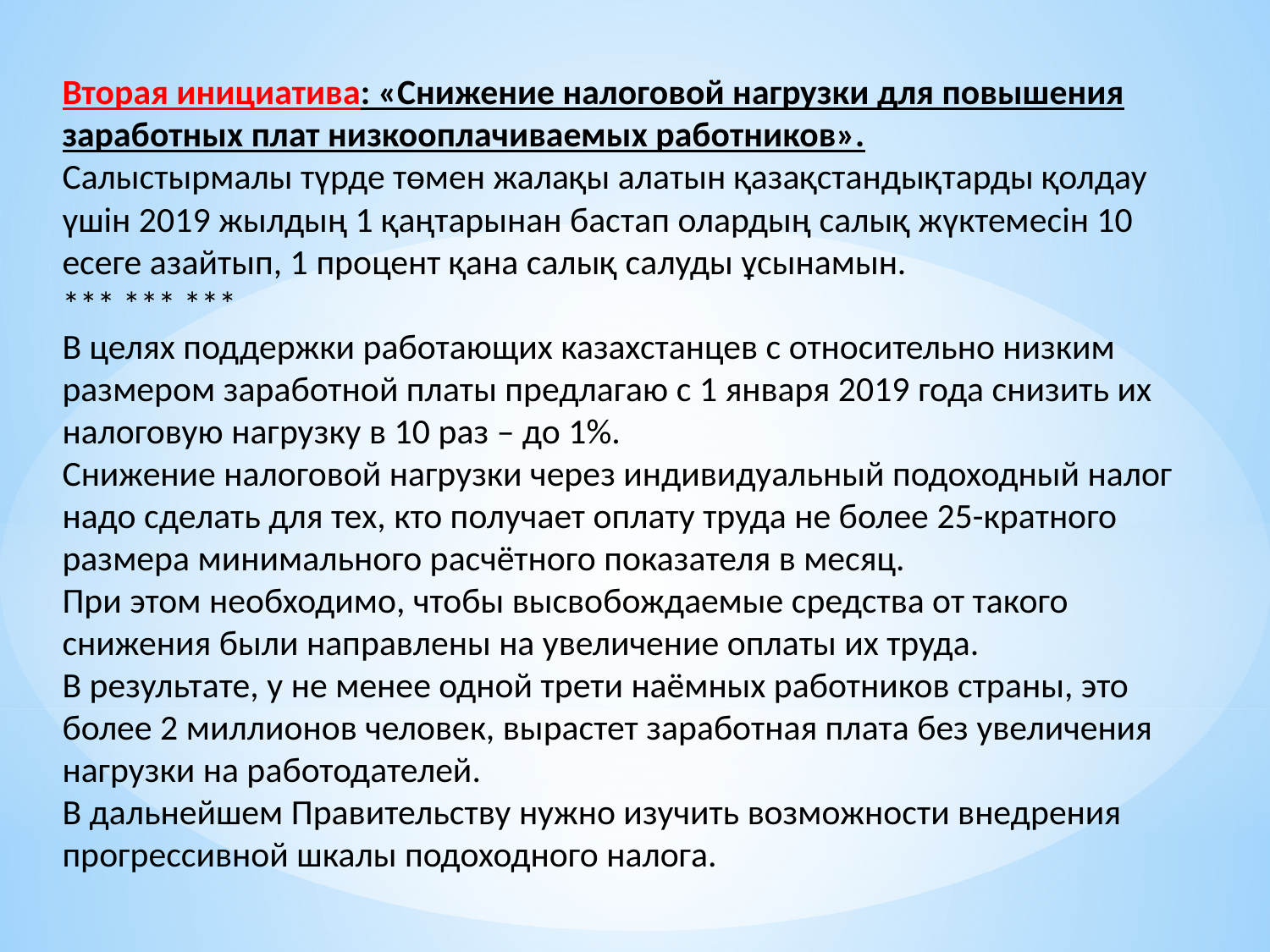

Вторая инициатива: «Снижение налоговой нагрузки для повышения заработных плат низкооплачиваемых работников».
Салыстырмалы түрде төмен жалақы алатын қазақстандықтарды қолдау үшін 2019 жылдың 1 қаңтарынан бастап олардың салық жүктемесін 10 есеге азайтып, 1 процент қана салық салуды ұсынамын.
*** *** ***
В целях поддержки работающих казахстанцев с относительно низким размером заработной платы предлагаю с 1 января 2019 года снизить их налоговую нагрузку в 10 раз – до 1%.
Снижение налоговой нагрузки через индивидуальный подоходный налог надо сделать для тех, кто получает оплату труда не более 25-кратного размера минимального расчётного показателя в месяц.
При этом необходимо, чтобы высвобождаемые средства от такого снижения были направлены на увеличение оплаты их труда.
В результате, у не менее одной трети наёмных работников страны, это более 2 миллионов человек, вырастет заработная плата без увеличения нагрузки на работодателей.
В дальнейшем Правительству нужно изучить возможности внедрения прогрессивной шкалы подоходного налога.